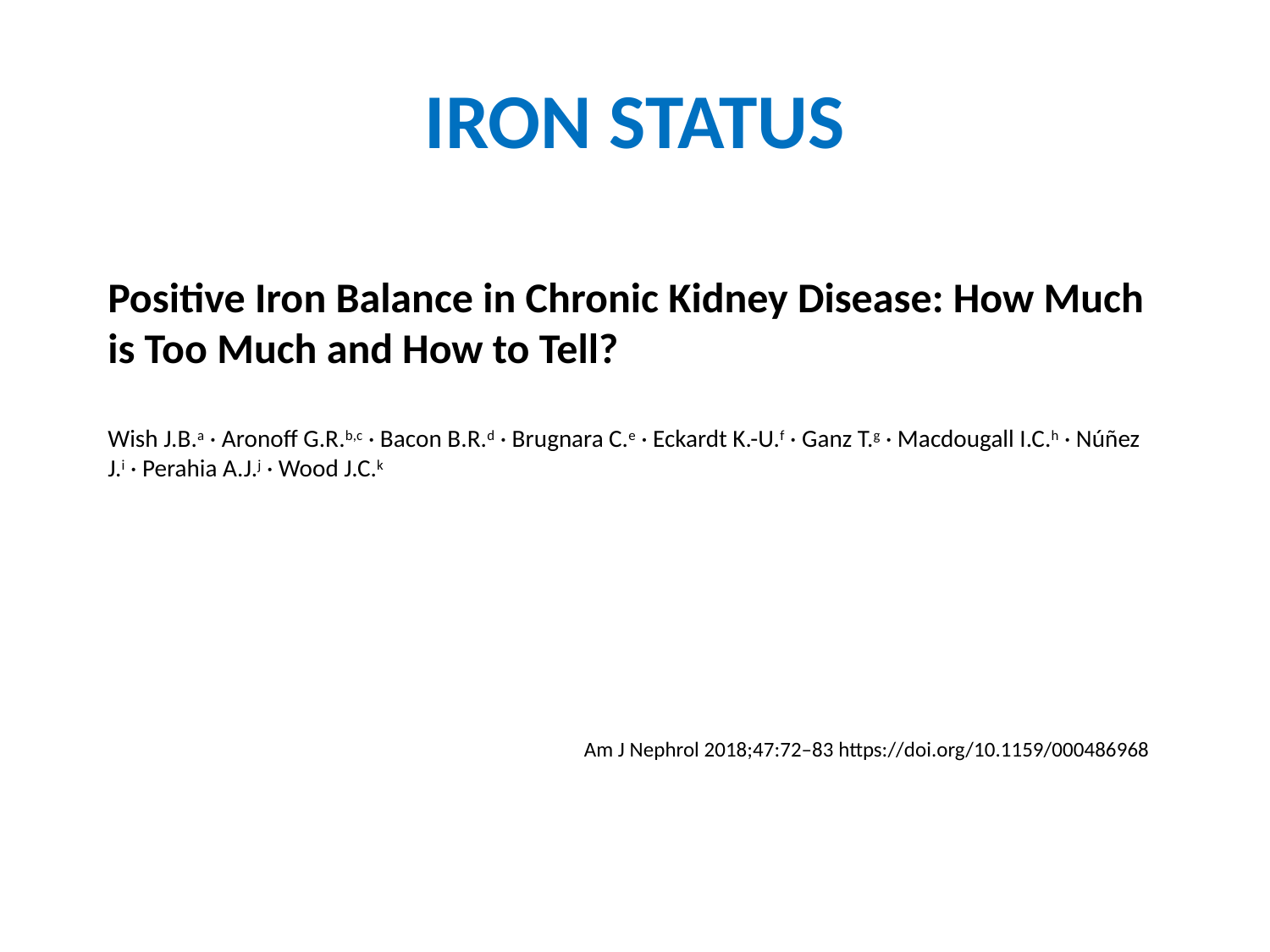

# IRON STATUS
Positive Iron Balance in Chronic Kidney Disease: How Much is Too Much and How to Tell?

Wish J.B.a · Aronoff G.R.b,c · Bacon B.R.d · Brugnara C.e · Eckardt K.-U.f · Ganz T.g · Macdougall I.C.h · Núñez J.i · Perahia A.J.j · Wood J.C.k
Am J Nephrol 2018;47:72–83 https://doi.org/10.1159/000486968